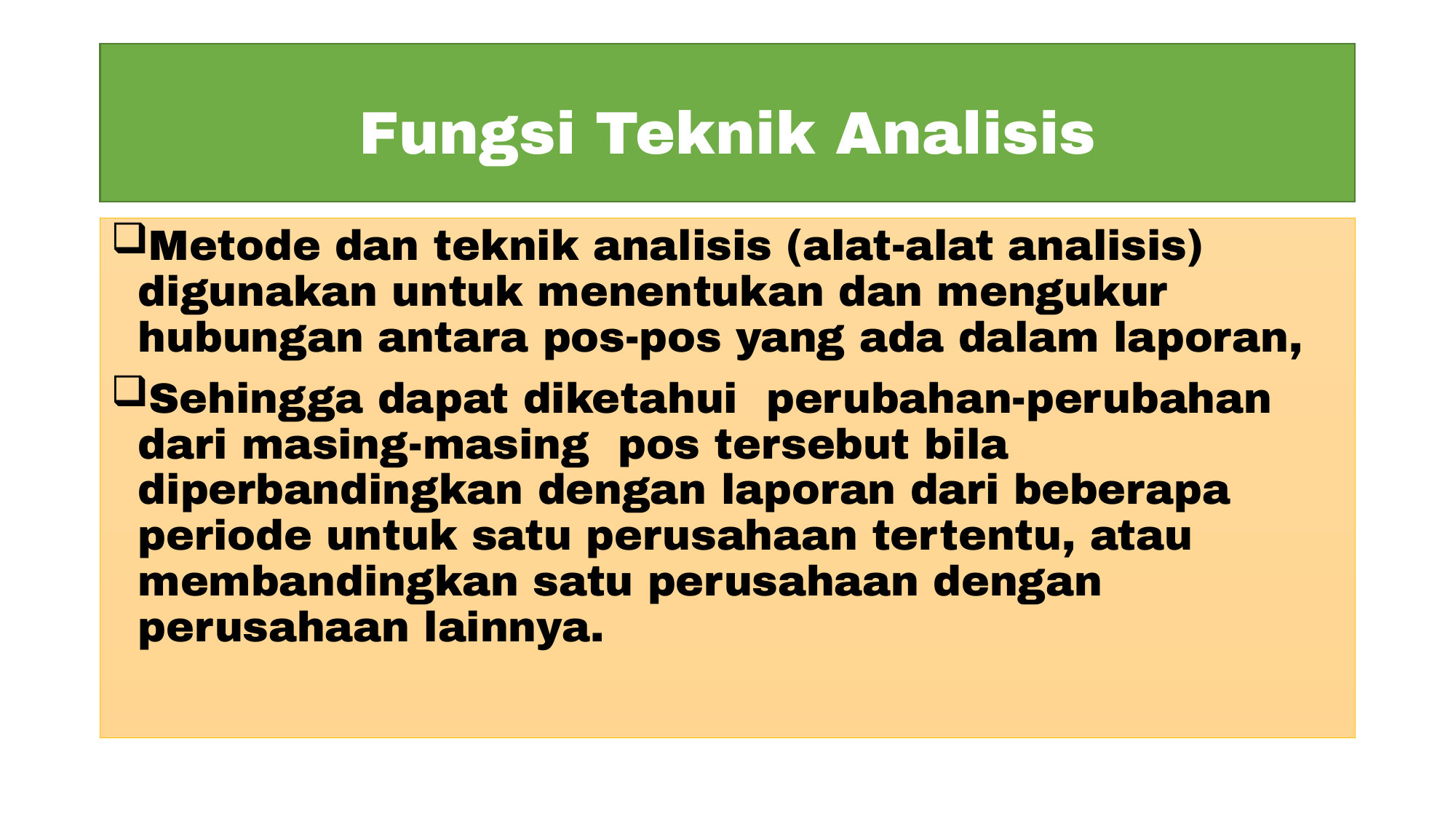

# Fungsi Teknik Analisis
Metode dan teknik analisis (alat-alat analisis) digunakan untuk menentukan dan mengukur hubungan antara pos-pos yang ada dalam laporan,
Sehingga dapat diketahui  perubahan-perubahan dari masing-masing  pos tersebut bila diperbandingkan dengan laporan dari beberapa periode untuk satu perusahaan tertentu, atau membandingkan satu perusahaan dengan perusahaan lainnya.